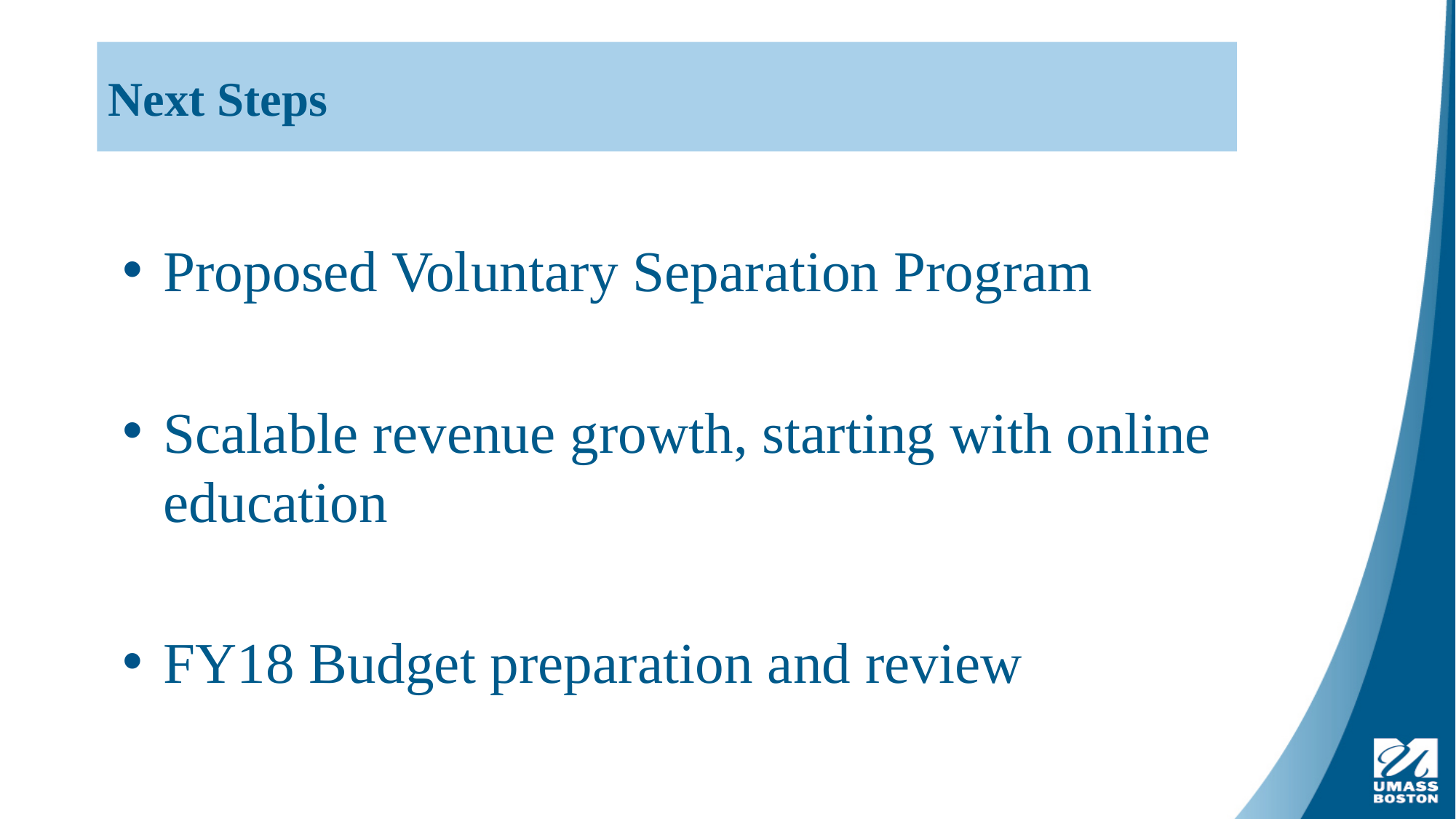

# Next Steps

Proposed Voluntary Separation Program

Scalable revenue growth, starting with online education

FY18 Budget preparation and review